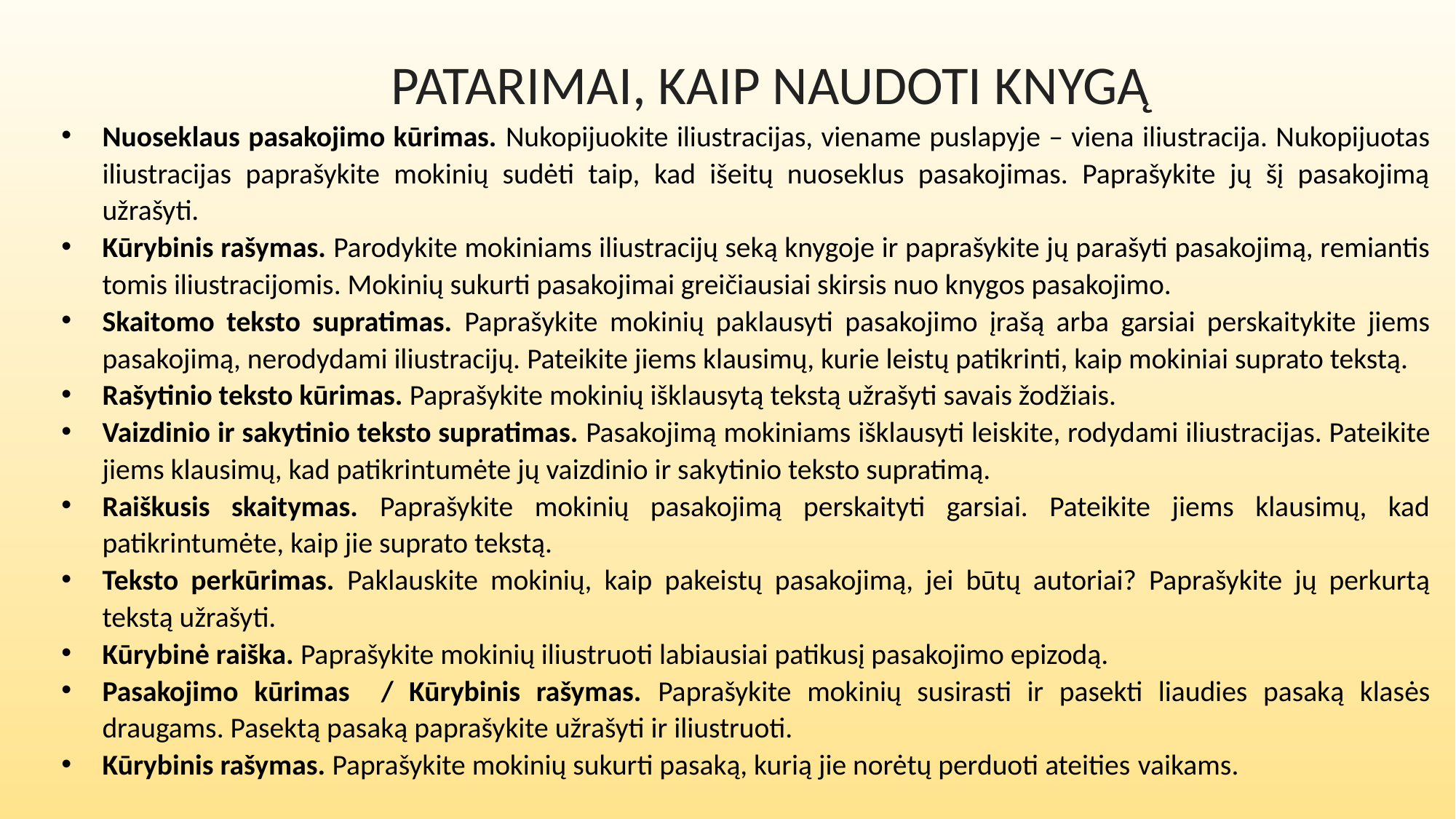

PATARIMAI, KAIP NAUDOTI KNYGĄ
Nuoseklaus pasakojimo kūrimas. Nukopijuokite iliustracijas, viename puslapyje – viena iliustracija. Nukopijuotas iliustracijas paprašykite mokinių sudėti taip, kad išeitų nuoseklus pasakojimas. Paprašykite jų šį pasakojimą užrašyti.
Kūrybinis rašymas. Parodykite mokiniams iliustracijų seką knygoje ir paprašykite jų parašyti pasakojimą, remiantis tomis iliustracijomis. Mokinių sukurti pasakojimai greičiausiai skirsis nuo knygos pasakojimo.
Skaitomo teksto supratimas. Paprašykite mokinių paklausyti pasakojimo įrašą arba garsiai perskaitykite jiems pasakojimą, nerodydami iliustracijų. Pateikite jiems klausimų, kurie leistų patikrinti, kaip mokiniai suprato tekstą.
Rašytinio teksto kūrimas. Paprašykite mokinių išklausytą tekstą užrašyti savais žodžiais.
Vaizdinio ir sakytinio teksto supratimas. Pasakojimą mokiniams išklausyti leiskite, rodydami iliustracijas. Pateikite jiems klausimų, kad patikrintumėte jų vaizdinio ir sakytinio teksto supratimą.
Raiškusis skaitymas. Paprašykite mokinių pasakojimą perskaityti garsiai. Pateikite jiems klausimų, kad patikrintumėte, kaip jie suprato tekstą.
Teksto perkūrimas. Paklauskite mokinių, kaip pakeistų pasakojimą, jei būtų autoriai? Paprašykite jų perkurtą tekstą užrašyti.
Kūrybinė raiška. Paprašykite mokinių iliustruoti labiausiai patikusį pasakojimo epizodą.
Pasakojimo kūrimas  / Kūrybinis rašymas. Paprašykite mokinių susirasti ir pasekti liaudies pasaką klasės draugams. Pasektą pasaką paprašykite užrašyti ir iliustruoti.
Kūrybinis rašymas. Paprašykite mokinių sukurti pasaką, kurią jie norėtų perduoti ateities vaikams.